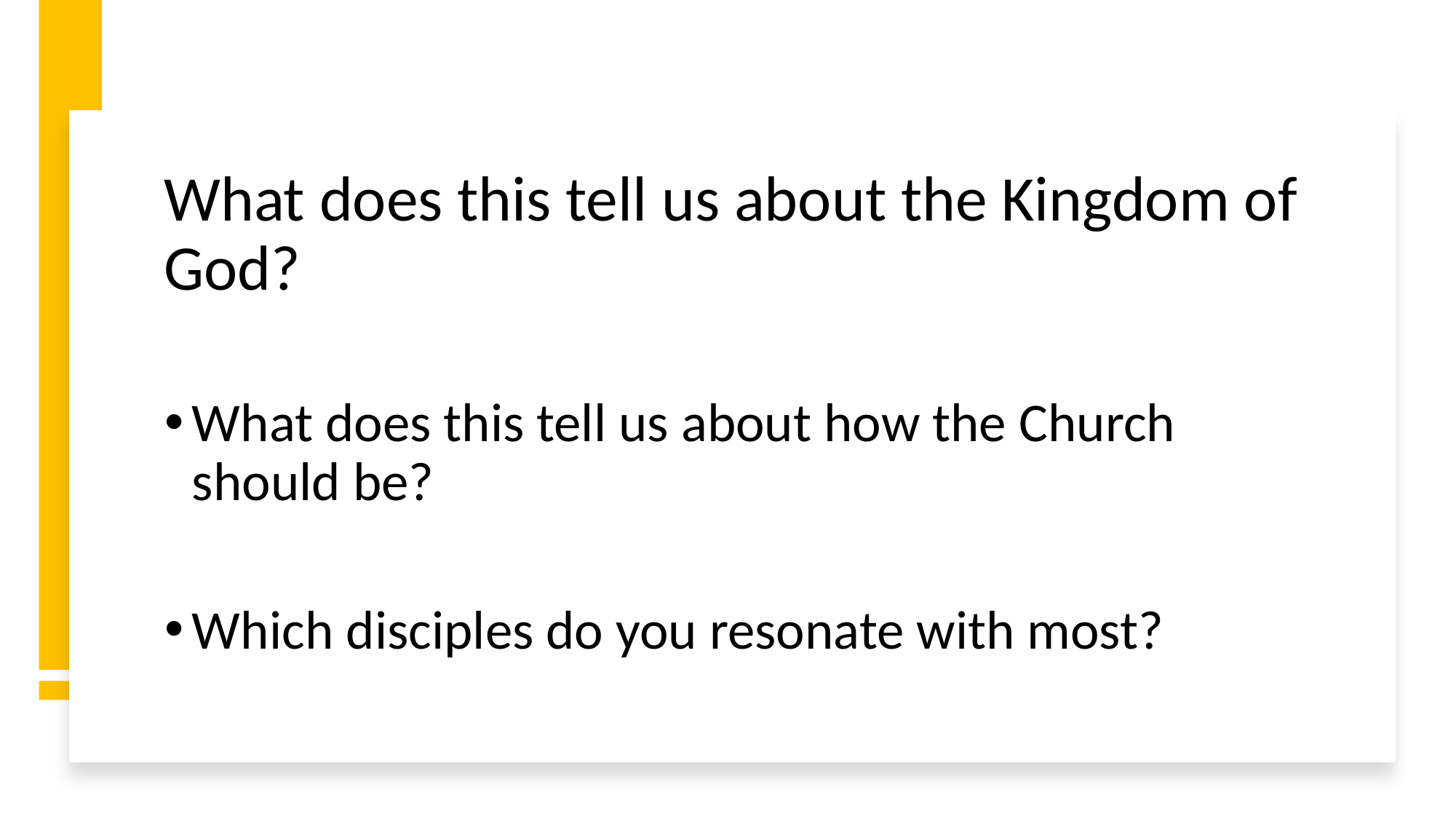

# What does this tell us about the Kingdom of God?

What does this tell us about how the Church should be?

Which disciples do you resonate with most?